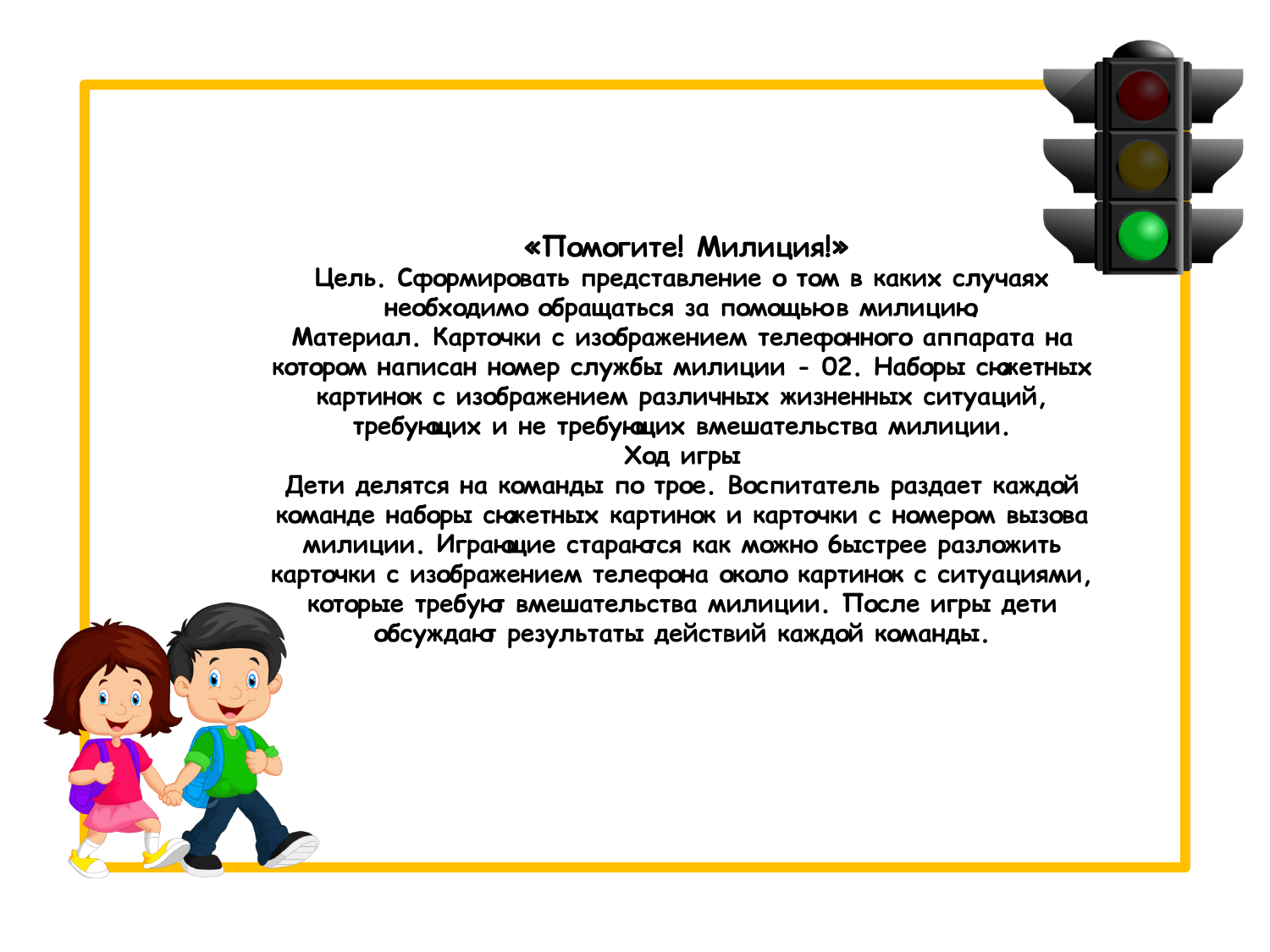

«Помогите! Милиция!»
Цель. Сформировать представление о том в каких случаях необходимо обращаться за помощью в милицию.
Материал. Карточки с изображением телефонного аппарата на котором написан номер службы милиции - 02. Наборы сюжетных картинок с изображением различных жизненных ситуаций, требующих и не требующих вмешательства милиции.
Ход игры
Дети делятся на команды по трое. Воспитатель раздает каждой команде наборы сюжетных картинок и карточки с номером вызова милиции. Играющие стараются как можно 6ыстрее разложить карточки с изображением телефона около картинок с ситуациями, которые требуют вмешательства милиции. После игры дети обсуждают результаты действий каждой команды.